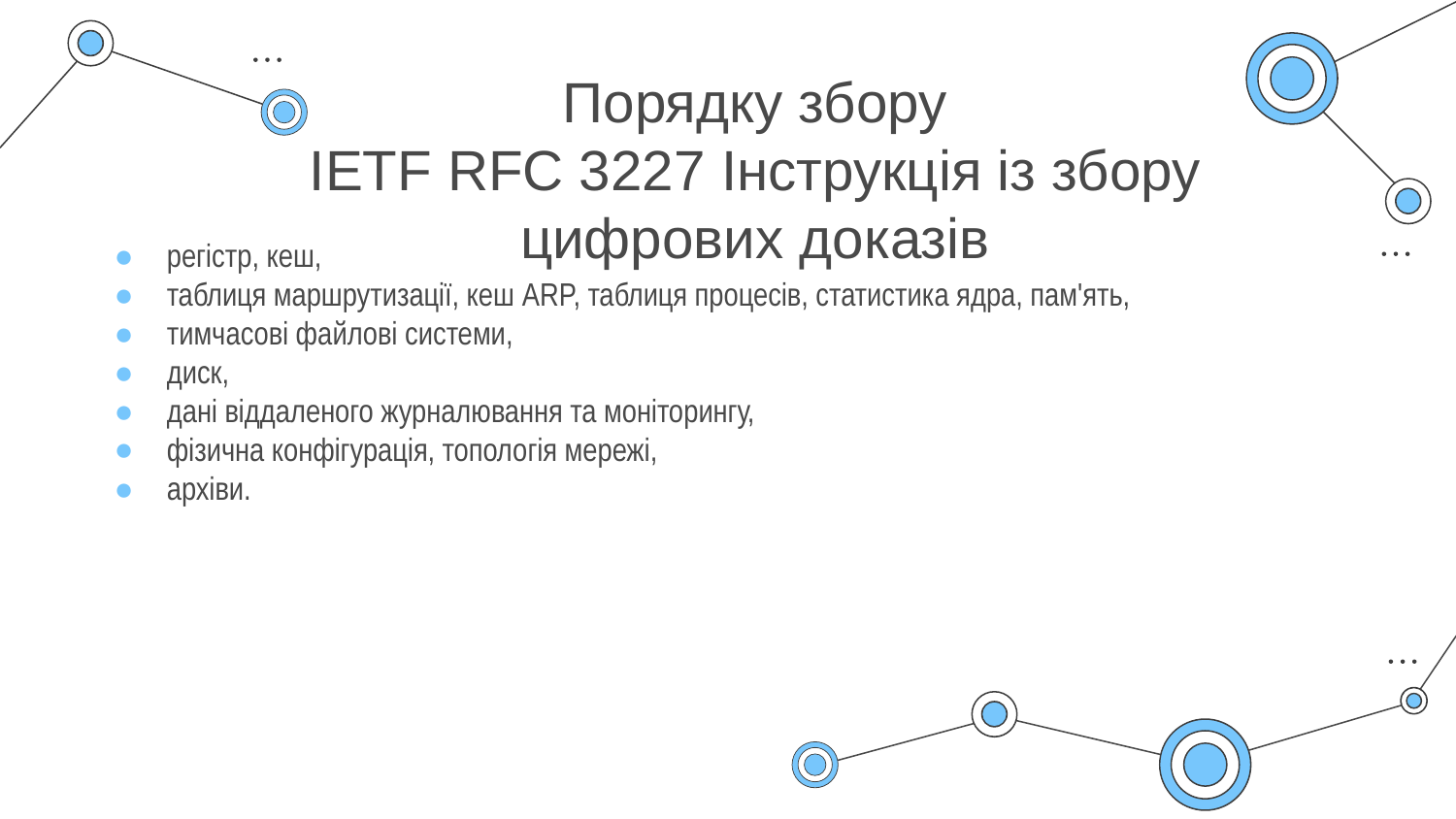

# Порядку збору IETF RFC 3227 Інструкція із збору цифрових доказів
регістр, кеш,
таблиця маршрутизації, кеш ARP, таблиця процесів, статистика ядра, пам'ять,
тимчасові файлові системи,
диск,
дані віддаленого журналювання та моніторингу,
фізична конфігурація, топологія мережі,
архіви.